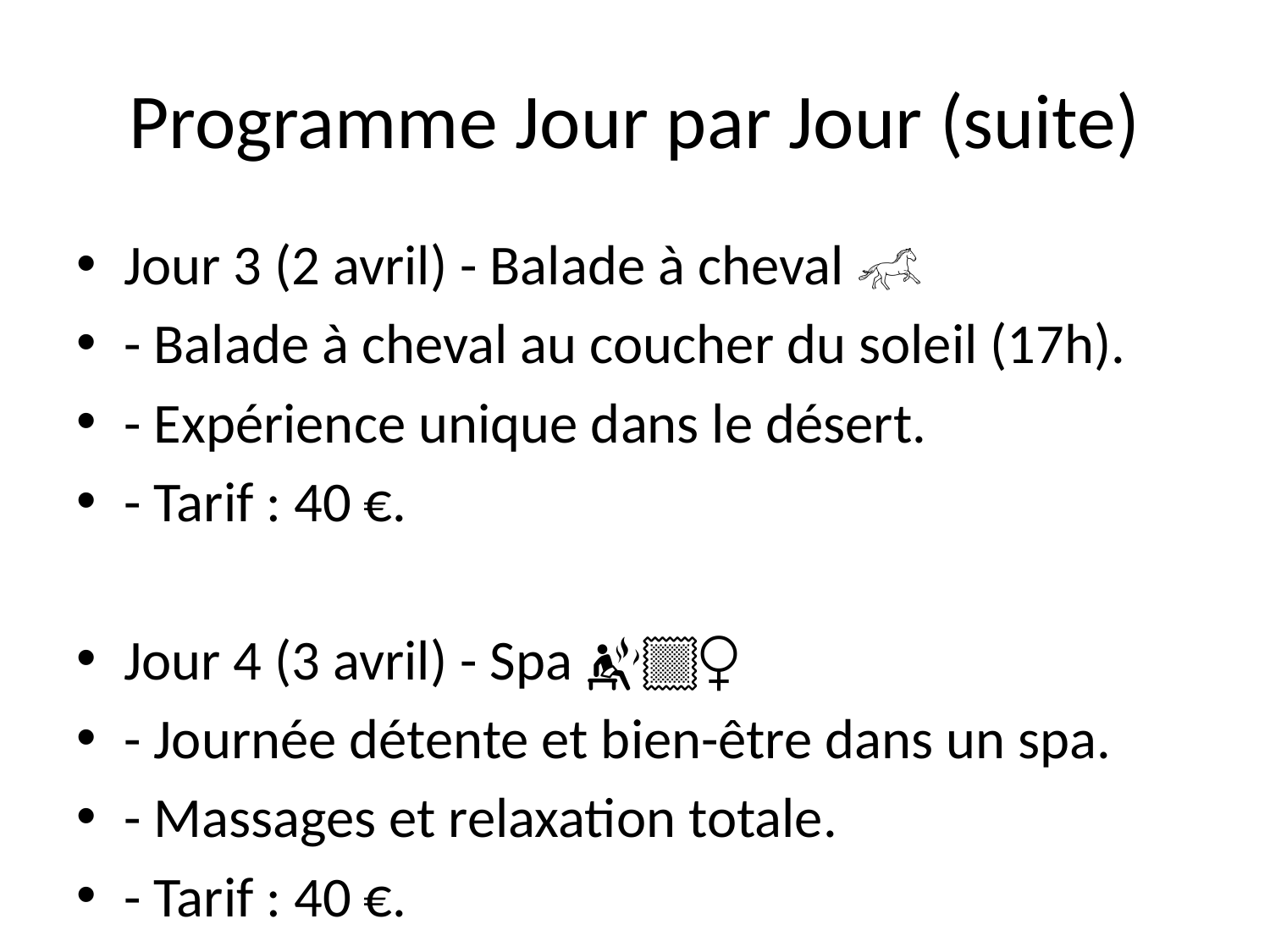

# Programme Jour par Jour (suite)
Jour 3 (2 avril) - Balade à cheval 🐎
- Balade à cheval au coucher du soleil (17h).
- Expérience unique dans le désert.
- Tarif : 40 €.

Jour 4 (3 avril) - Spa 🧖🏼‍♀️
- Journée détente et bien-être dans un spa.
- Massages et relaxation totale.
- Tarif : 40 €.